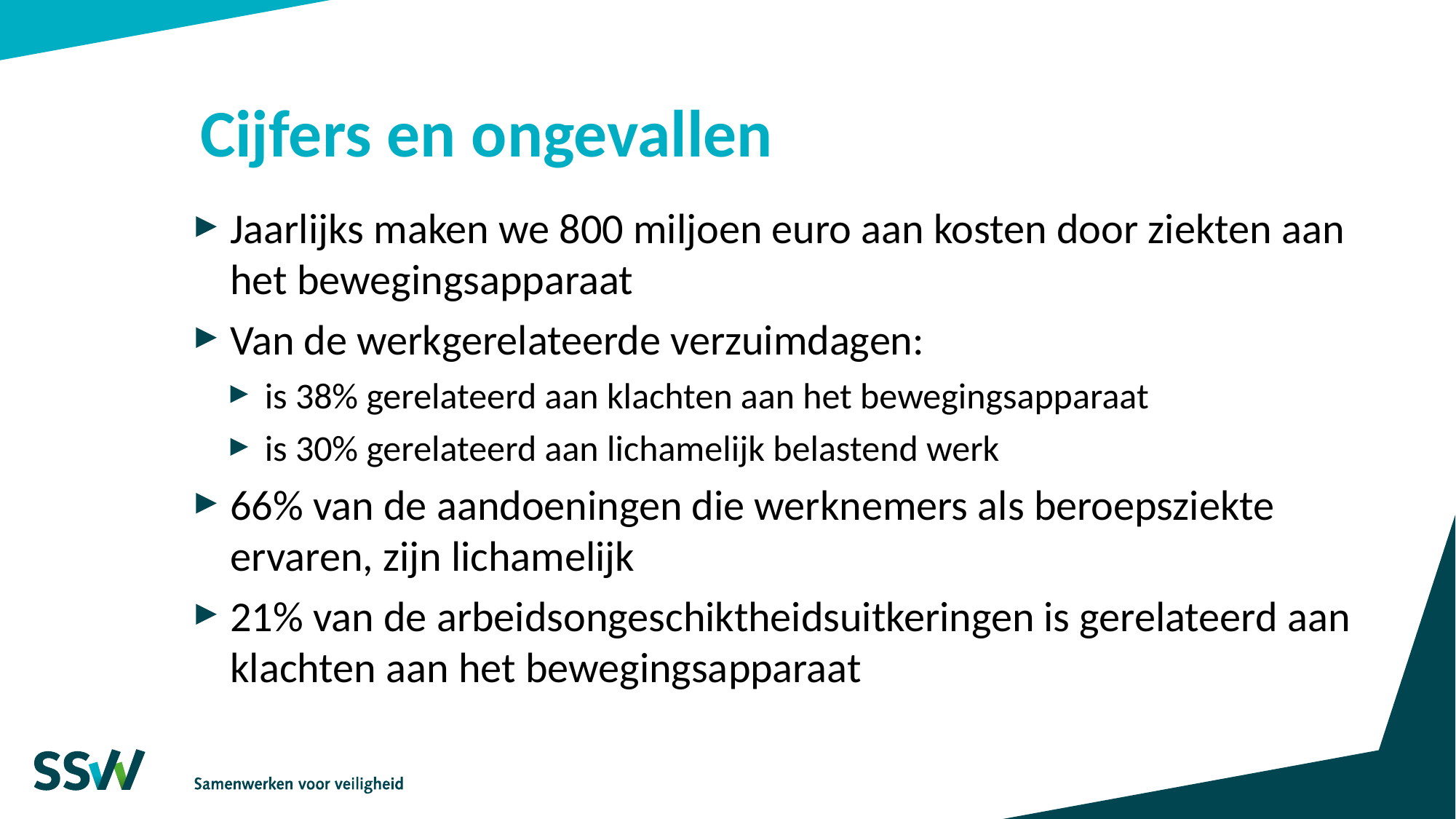

# Cijfers en ongevallen
Jaarlijks maken we 800 miljoen euro aan kosten door ziekten aan het bewegingsapparaat
Van de werkgerelateerde verzuimdagen:
is 38% gerelateerd aan klachten aan het bewegingsapparaat
is 30% gerelateerd aan lichamelijk belastend werk
66% van de aandoeningen die werknemers als beroepsziekte ervaren, zijn lichamelijk
21% van de arbeidsongeschiktheidsuitkeringen is gerelateerd aan klachten aan het bewegingsapparaat
2